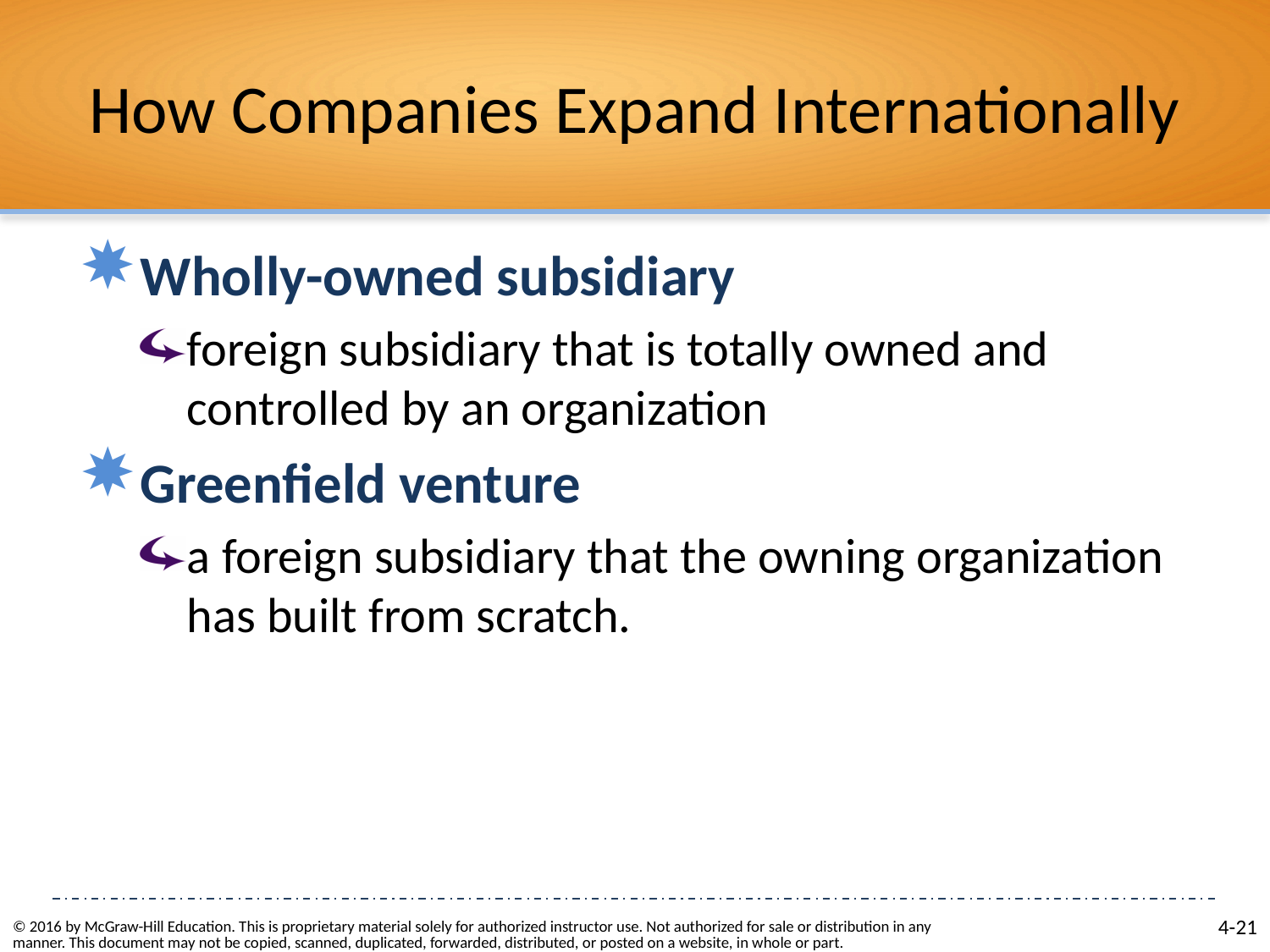

# How Companies Expand Internationally
Wholly-owned subsidiary
foreign subsidiary that is totally owned and controlled by an organization
Greenfield venture
a foreign subsidiary that the owning organization has built from scratch.
© 2016 by McGraw-Hill Education. This is proprietary material solely for authorized instructor use. Not authorized for sale or distribution in any manner. This document may not be copied, scanned, duplicated, forwarded, distributed, or posted on a website, in whole or part.
4-21